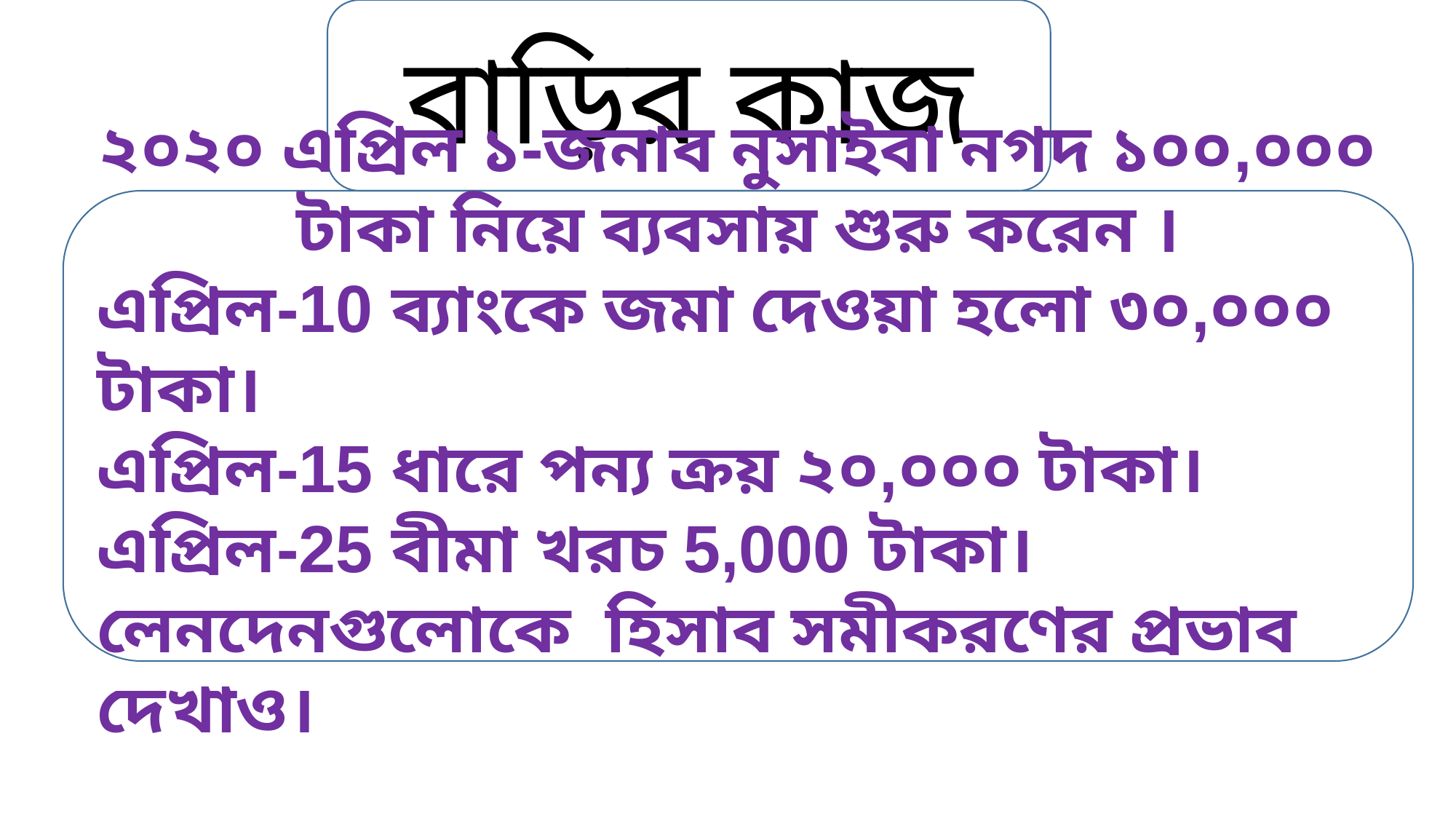

বাড়ির কাজ
২০২০ এপ্রিল ১-জনাব নুসাইবা নগদ ১০০,০০০ টাকা নিয়ে ব্যবসায় শুরু করেন ।
এপ্রিল-10 ব্যাংকে জমা দেওয়া হলো ৩০,০০০ টাকা।
এপ্রিল-15 ধারে পন্য ক্রয় ২০,০০০ টাকা।
এপ্রিল-25 বীমা খরচ 5,000 টাকা।
লেনদেনগুলোকে  হিসাব সমীকরণের প্রভাব দেখাও।